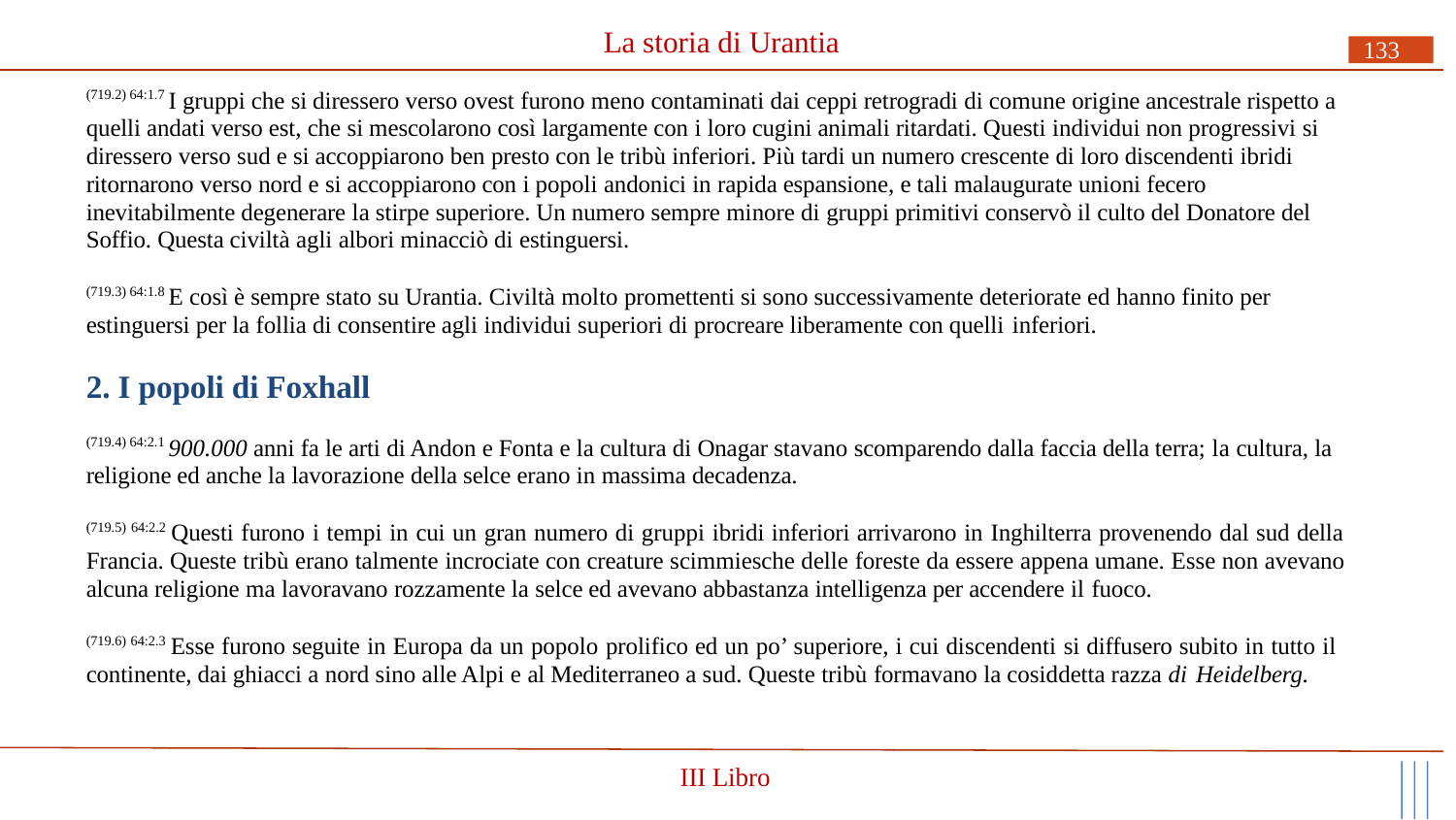

# La storia di Urantia
133

(719.2) 64:1.7 I gruppi che si diressero verso ovest furono meno contaminati dai ceppi retrogradi di comune origine ancestrale rispetto a  quelli andati verso est, che si mescolarono così largamente con i loro cugini animali ritardati. Questi individui non progressivi si  diressero verso sud e si accoppiarono ben presto con le tribù inferiori. Più tardi un numero crescente di loro discendenti ibridi  ritornarono verso nord e si accoppiarono con i popoli andonici in rapida espansione, e tali malaugurate unioni fecero  inevitabilmente degenerare la stirpe superiore. Un numero sempre minore di gruppi primitivi conservò il culto del Donatore del  Soffio. Questa civiltà agli albori minacciò di estinguersi.

(719.3) 64:1.8 E così è sempre stato su Urantia. Civiltà molto promettenti si sono successivamente deteriorate ed hanno finito per  estinguersi per la follia di consentire agli individui superiori di procreare liberamente con quelli inferiori.

2. I popoli di Foxhall
(719.4) 64:2.1 900.000 anni fa le arti di Andon e Fonta e la cultura di Onagar stavano scomparendo dalla faccia della terra; la cultura, la  religione ed anche la lavorazione della selce erano in massima decadenza.

(719.5) 64:2.2 Questi furono i tempi in cui un gran numero di gruppi ibridi inferiori arrivarono in Inghilterra provenendo dal sud della  Francia. Queste tribù erano talmente incrociate con creature scimmiesche delle foreste da essere appena umane. Esse non avevano  alcuna religione ma lavoravano rozzamente la selce ed avevano abbastanza intelligenza per accendere il fuoco.

(719.6) 64:2.3 Esse furono seguite in Europa da un popolo prolifico ed un po’ superiore, i cui discendenti si diffusero subito in tutto il  continente, dai ghiacci a nord sino alle Alpi e al Mediterraneo a sud. Queste tribù formavano la cosiddetta razza di Heidelberg.

III Libro